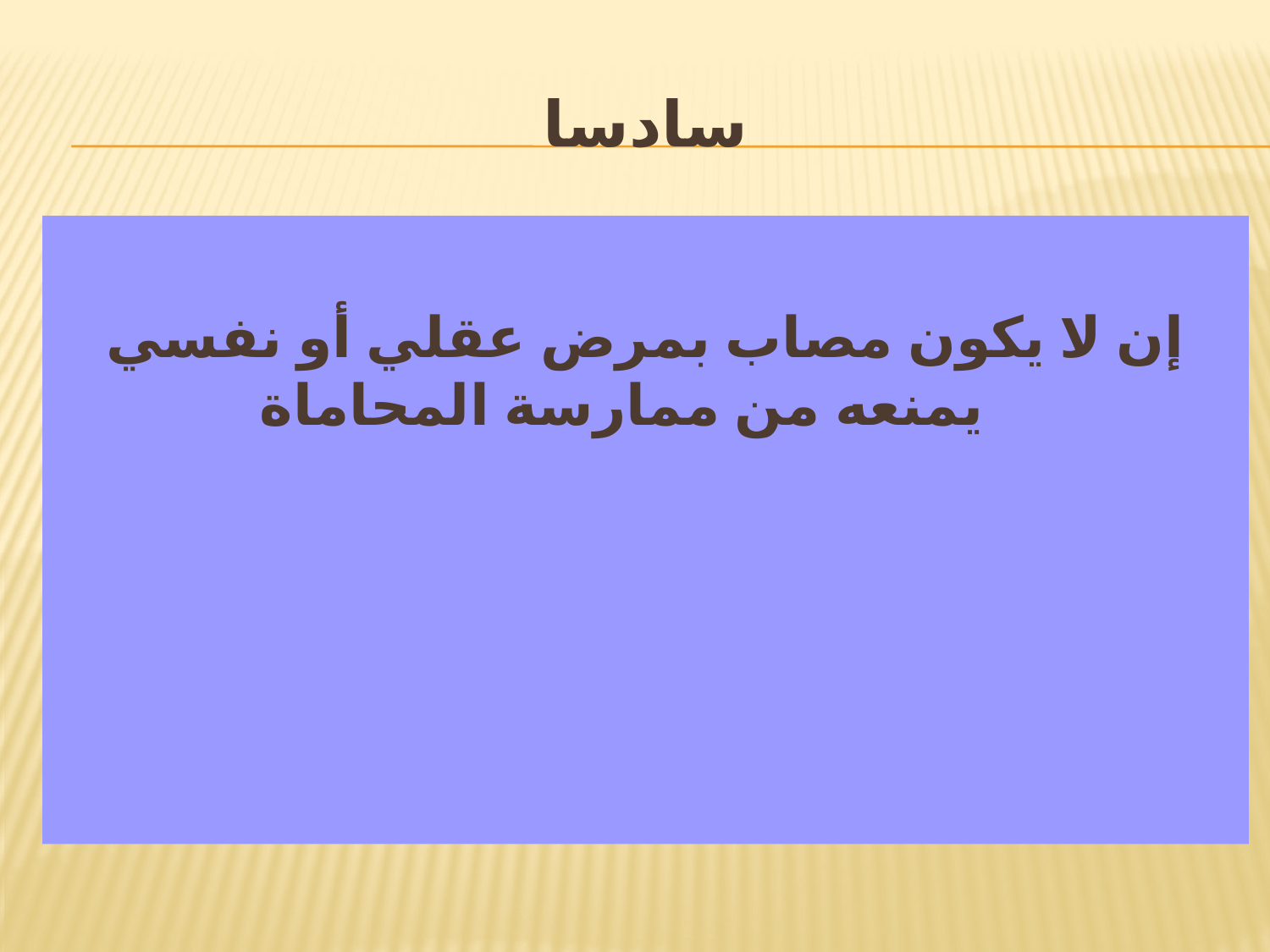

# سادسا

إن لا يكون مصاب بمرض عقلي أو نفسي يمنعه من ممارسة المحاماة